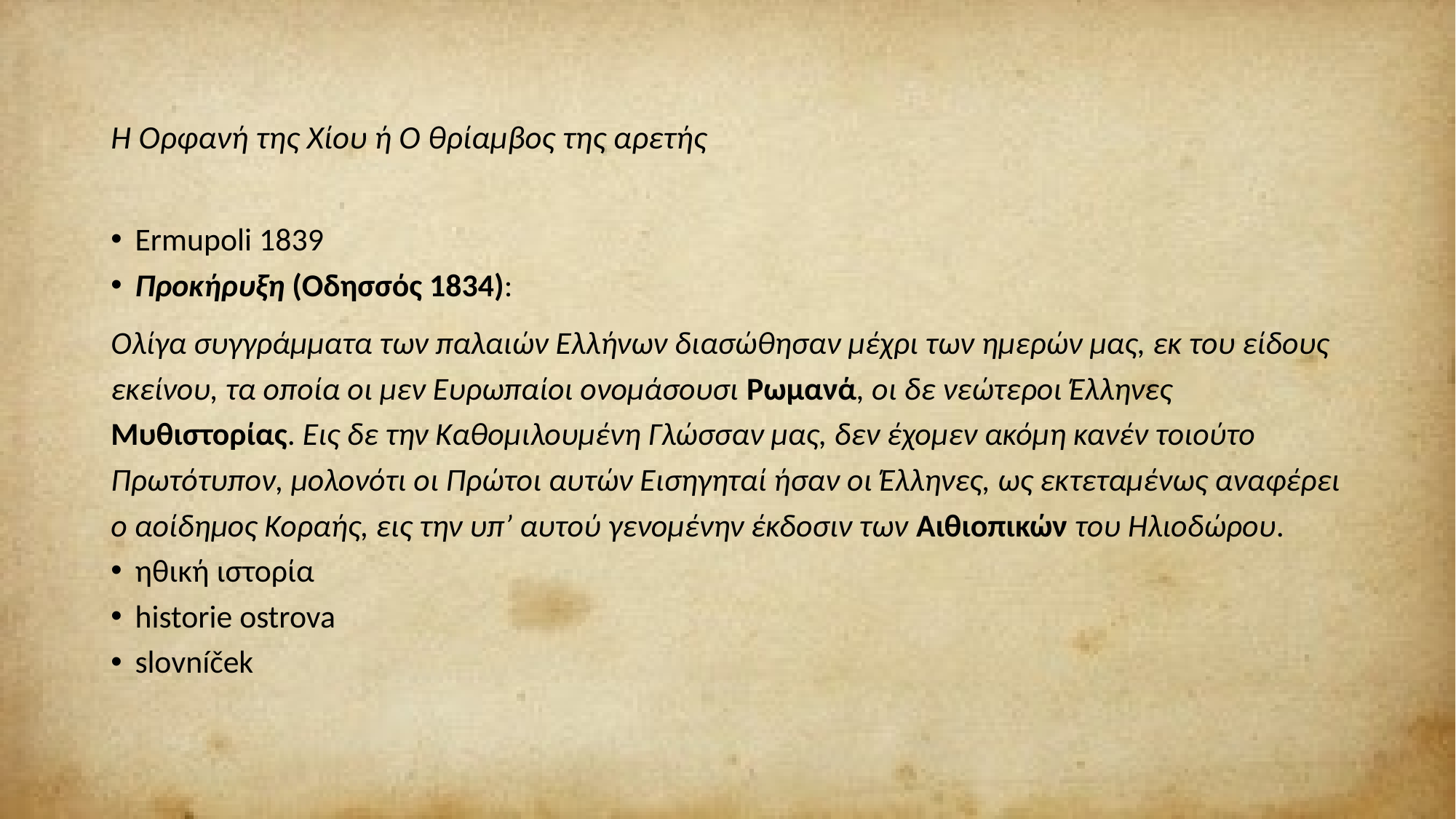

# Η Ορφανή της Χίου ή Ο θρίαμβος της αρετής
Ermupoli 1839
Προκήρυξη (Οδησσός 1834):
Ολίγα συγγράμματα των παλαιών Ελλήνων διασώθησαν μέχρι των ημερών μας, εκ του είδους εκείνου, τα οποία οι μεν Ευρωπαίοι ονομάσουσι Ρωμανά, οι δε νεώτεροι Έλληνες Μυθιστορίας. Εις δε την Καθομιλουμένη Γλώσσαν μας, δεν έχομεν ακόμη κανέν τοιούτο Πρωτότυπον, μολονότι οι Πρώτοι αυτών Εισηγηταί ήσαν οι Έλληνες, ως εκτεταμένως αναφέρει ο αοίδημος Κοραής, εις την υπʼ αυτού γενομένην έκδοσιν των Αιθιοπικών του Ηλιοδώρου.
ηθική ιστορία
historie ostrova
slovníček